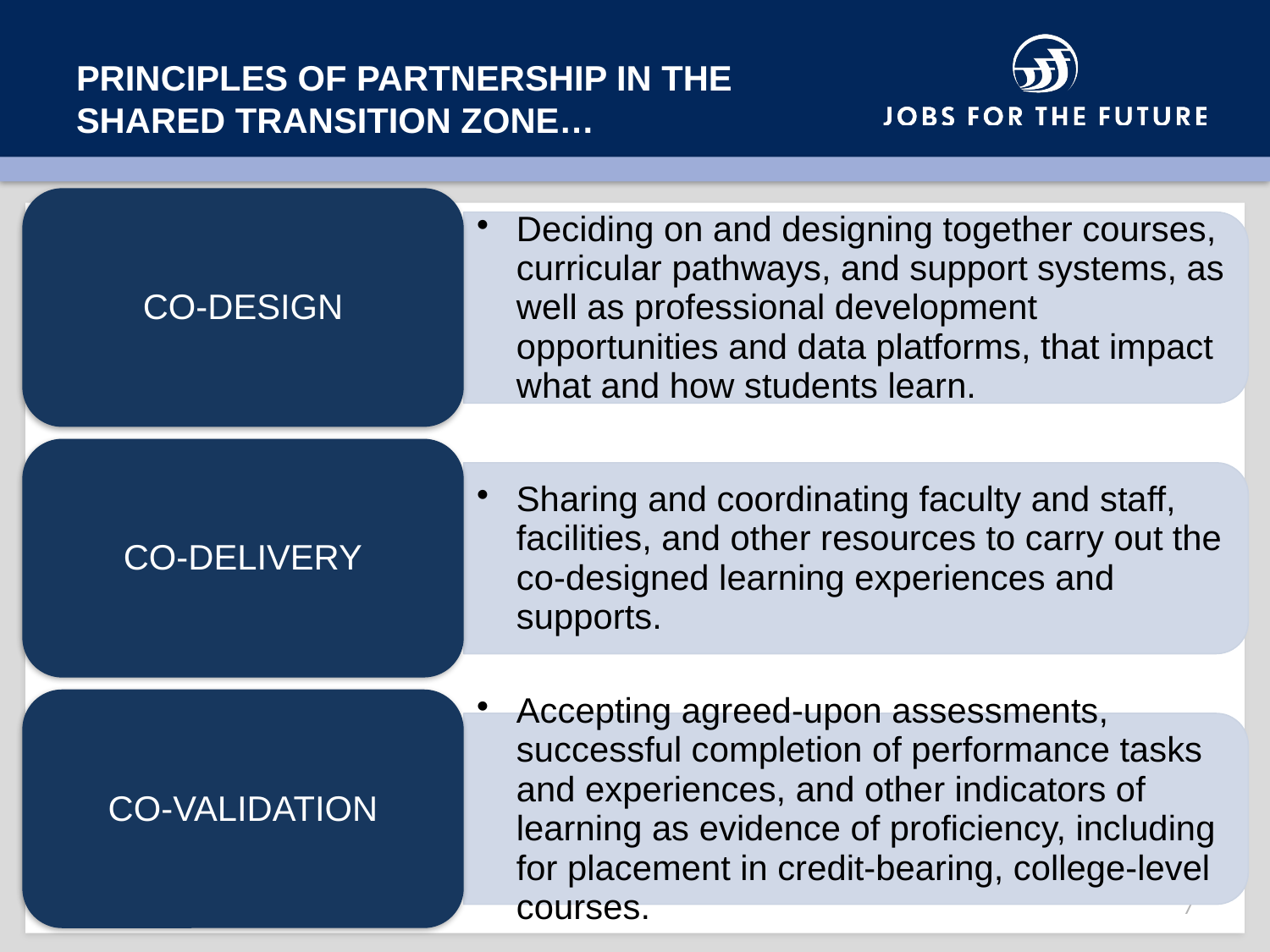

# Principles of partnership in the shared transition zone…
CO-DESIGN
Deciding on and designing together courses, curricular pathways, and support systems, as well as professional development opportunities and data platforms, that impact what and how students learn.
CO-DELIVERY
Sharing and coordinating faculty and staff, facilities, and other resources to carry out the co-designed learning experiences and supports.
CO-VALIDATION
7